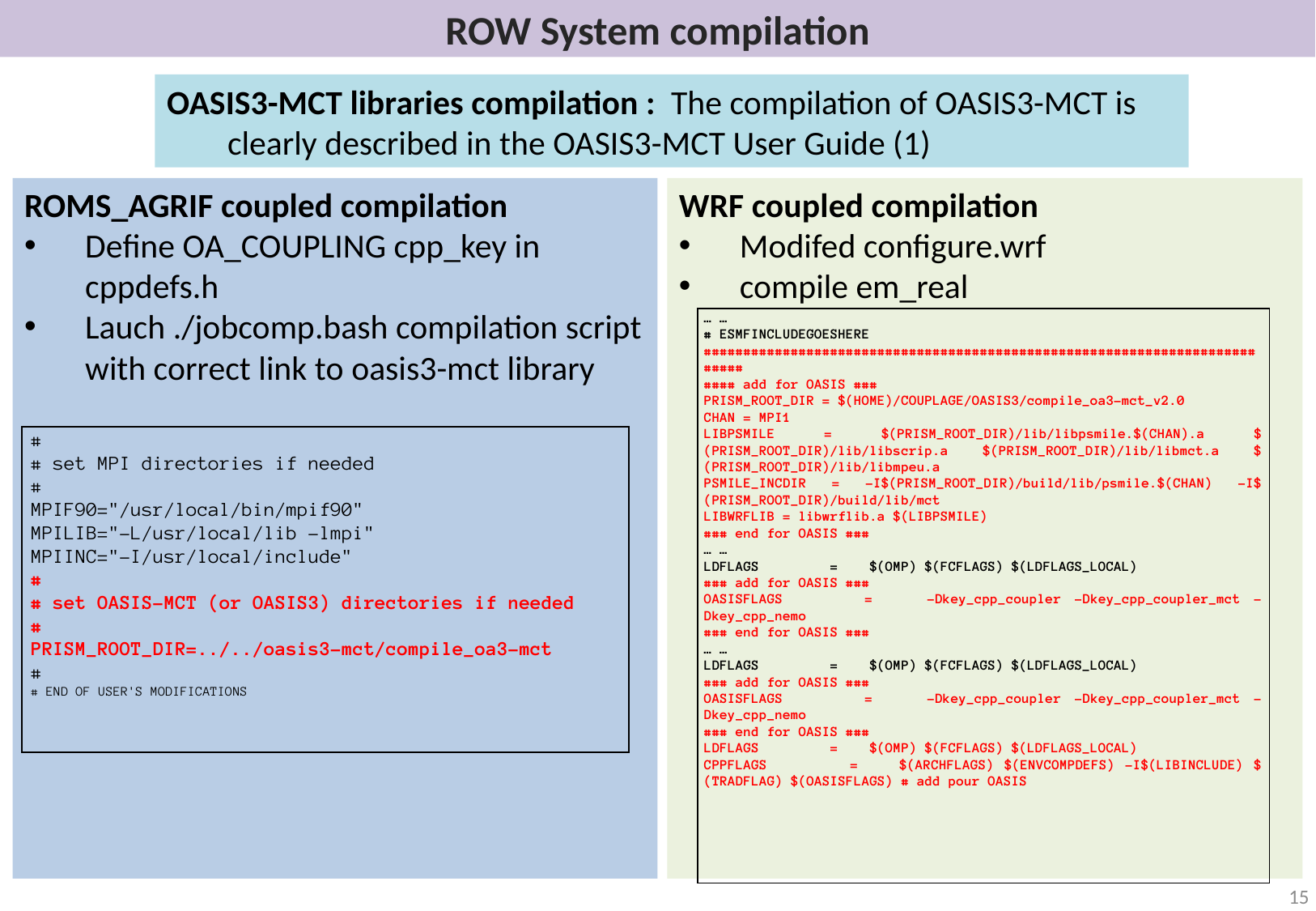

# ROW System compilation
OASIS3-MCT libraries compilation :  The compilation of OASIS3-MCT is clearly described in the OASIS3-MCT User Guide (1)
ROMS_AGRIF coupled compilation
Define OA_COUPLING cpp_key in cppdefs.h
Lauch ./jobcomp.bash compilation script with correct link to oasis3-mct library

WRF coupled compilation
Modifed configure.wrf
compile em_real

| … … # ESMFINCLUDEGOESHERE ########################################################################### #### add for OASIS ### PRISM\_ROOT\_DIR = $(HOME)/COUPLAGE/OASIS3/compile\_oa3-mct\_v2.0 CHAN = MPI1 LIBPSMILE = $(PRISM\_ROOT\_DIR)/lib/libpsmile.$(CHAN).a $(PRISM\_ROOT\_DIR)/lib/libscrip.a $(PRISM\_ROOT\_DIR)/lib/libmct.a $(PRISM\_ROOT\_DIR)/lib/libmpeu.a PSMILE\_INCDIR = -I$(PRISM\_ROOT\_DIR)/build/lib/psmile.$(CHAN) -I$(PRISM\_ROOT\_DIR)/build/lib/mct LIBWRFLIB = libwrflib.a $(LIBPSMILE) ### end for OASIS ### … … LDFLAGS = $(OMP) $(FCFLAGS) $(LDFLAGS\_LOCAL) ### add for OASIS ### OASISFLAGS = -Dkey\_cpp\_coupler -Dkey\_cpp\_coupler\_mct -Dkey\_cpp\_nemo ### end for OASIS ### … … LDFLAGS = $(OMP) $(FCFLAGS) $(LDFLAGS\_LOCAL) ### add for OASIS ### OASISFLAGS = -Dkey\_cpp\_coupler -Dkey\_cpp\_coupler\_mct -Dkey\_cpp\_nemo ### end for OASIS ### LDFLAGS = $(OMP) $(FCFLAGS) $(LDFLAGS\_LOCAL) CPPFLAGS = $(ARCHFLAGS) $(ENVCOMPDEFS) -I$(LIBINCLUDE) $(TRADFLAG) $(OASISFLAGS) # add pour OASIS |
| --- |
| # # set MPI directories if needed # MPIF90="/usr/local/bin/mpif90" MPILIB="-L/usr/local/lib -lmpi" MPIINC="-I/usr/local/include" # # set OASIS-MCT (or OASIS3) directories if needed # PRISM\_ROOT\_DIR=../../oasis3-mct/compile\_oa3-mct # # END OF USER'S MODIFICATIONS |
| --- |
15